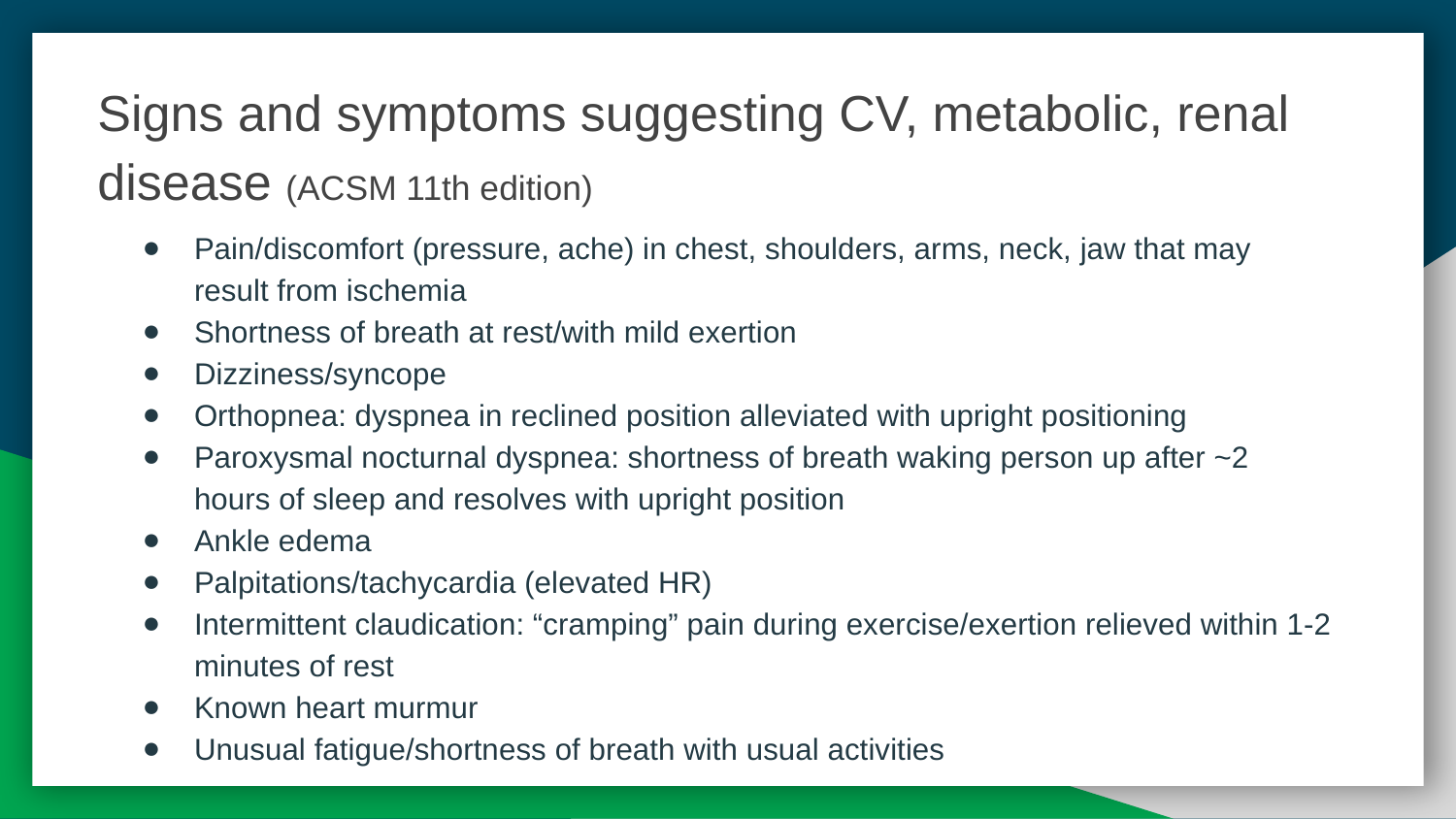

# Signs and symptoms suggesting CV, metabolic, renal disease (ACSM 11th edition)
Pain/discomfort (pressure, ache) in chest, shoulders, arms, neck, jaw that may result from ischemia
Shortness of breath at rest/with mild exertion
Dizziness/syncope
Orthopnea: dyspnea in reclined position alleviated with upright positioning
Paroxysmal nocturnal dyspnea: shortness of breath waking person up after ~2 hours of sleep and resolves with upright position
Ankle edema
Palpitations/tachycardia (elevated HR)
Intermittent claudication: “cramping” pain during exercise/exertion relieved within 1-2 minutes of rest
Known heart murmur
Unusual fatigue/shortness of breath with usual activities